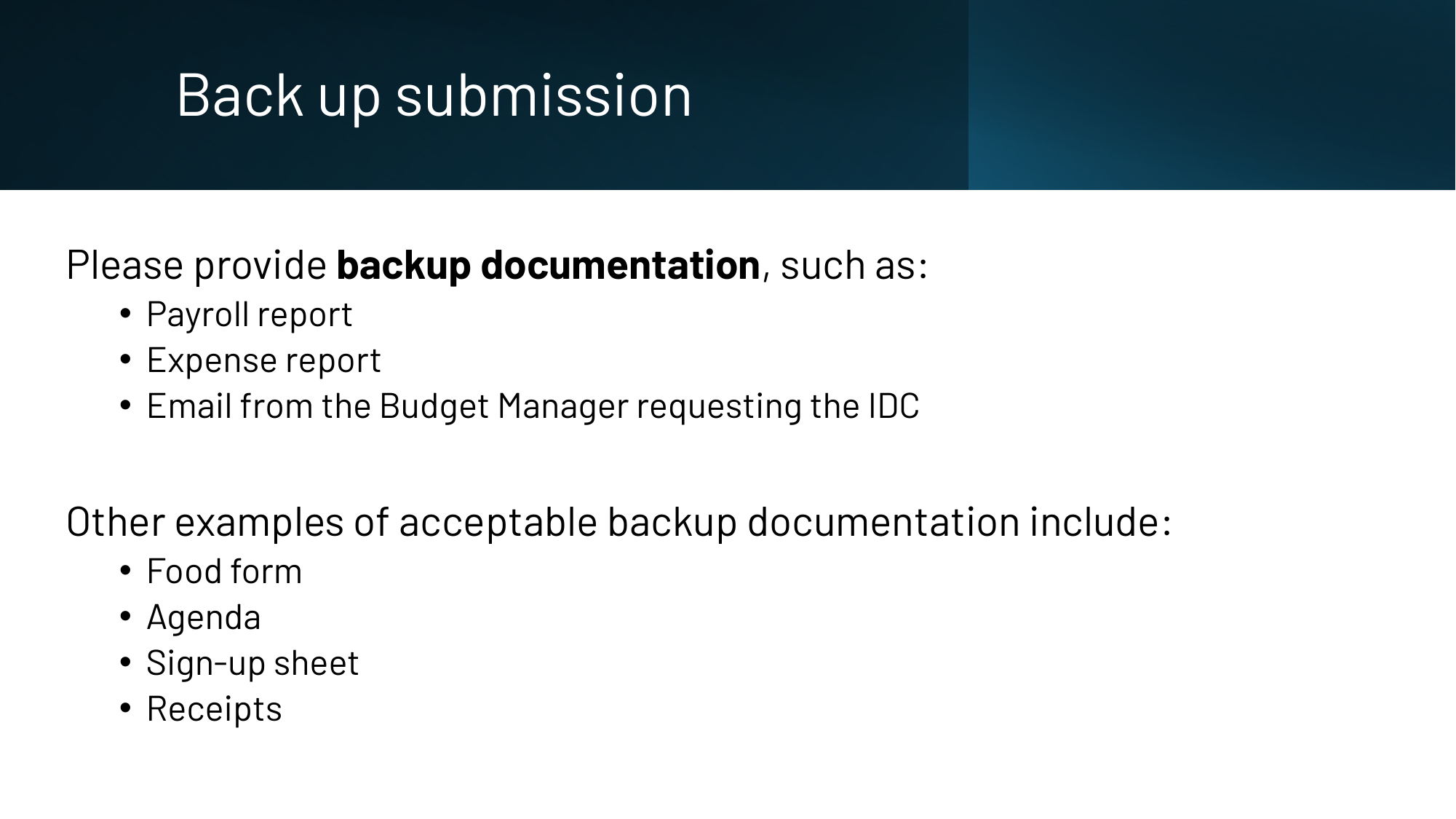

# Back up submission
Please provide backup documentation, such as:
Payroll report
Expense report
Email from the Budget Manager requesting the IDC

Other examples of acceptable backup documentation include:
Food form
Agenda
Sign-up sheet
Receipts